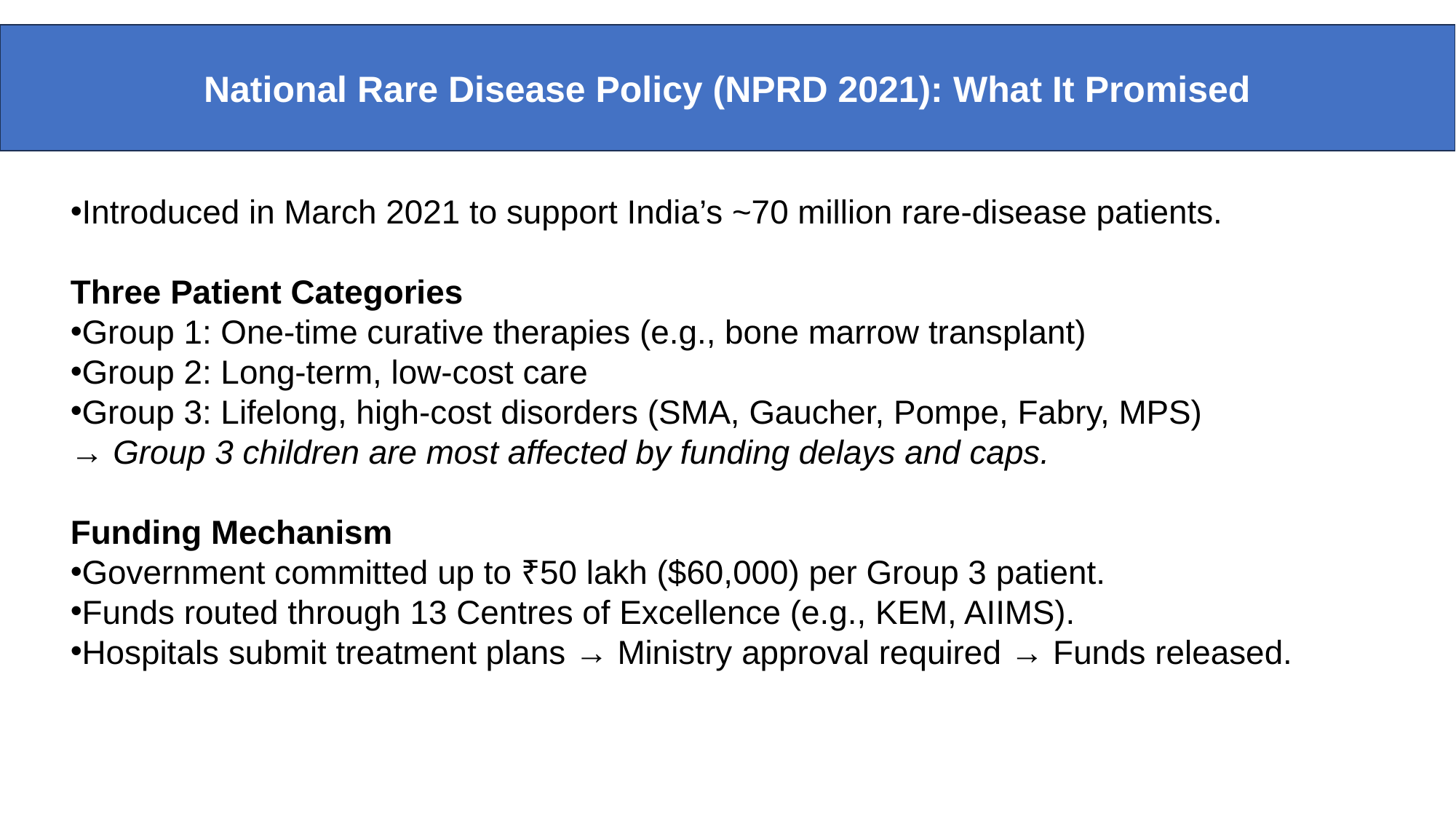

National Rare Disease Policy (NPRD 2021): What It Promised
Introduced in March 2021 to support India’s ~70 million rare-disease patients.

Three Patient Categories
Group 1: One-time curative therapies (e.g., bone marrow transplant)
Group 2: Long-term, low-cost care
Group 3: Lifelong, high-cost disorders (SMA, Gaucher, Pompe, Fabry, MPS)
→ Group 3 children are most affected by funding delays and caps.

Funding Mechanism
Government committed up to ₹50 lakh ($60,000) per Group 3 patient.
Funds routed through 13 Centres of Excellence (e.g., KEM, AIIMS).
Hospitals submit treatment plans → Ministry approval required → Funds released.